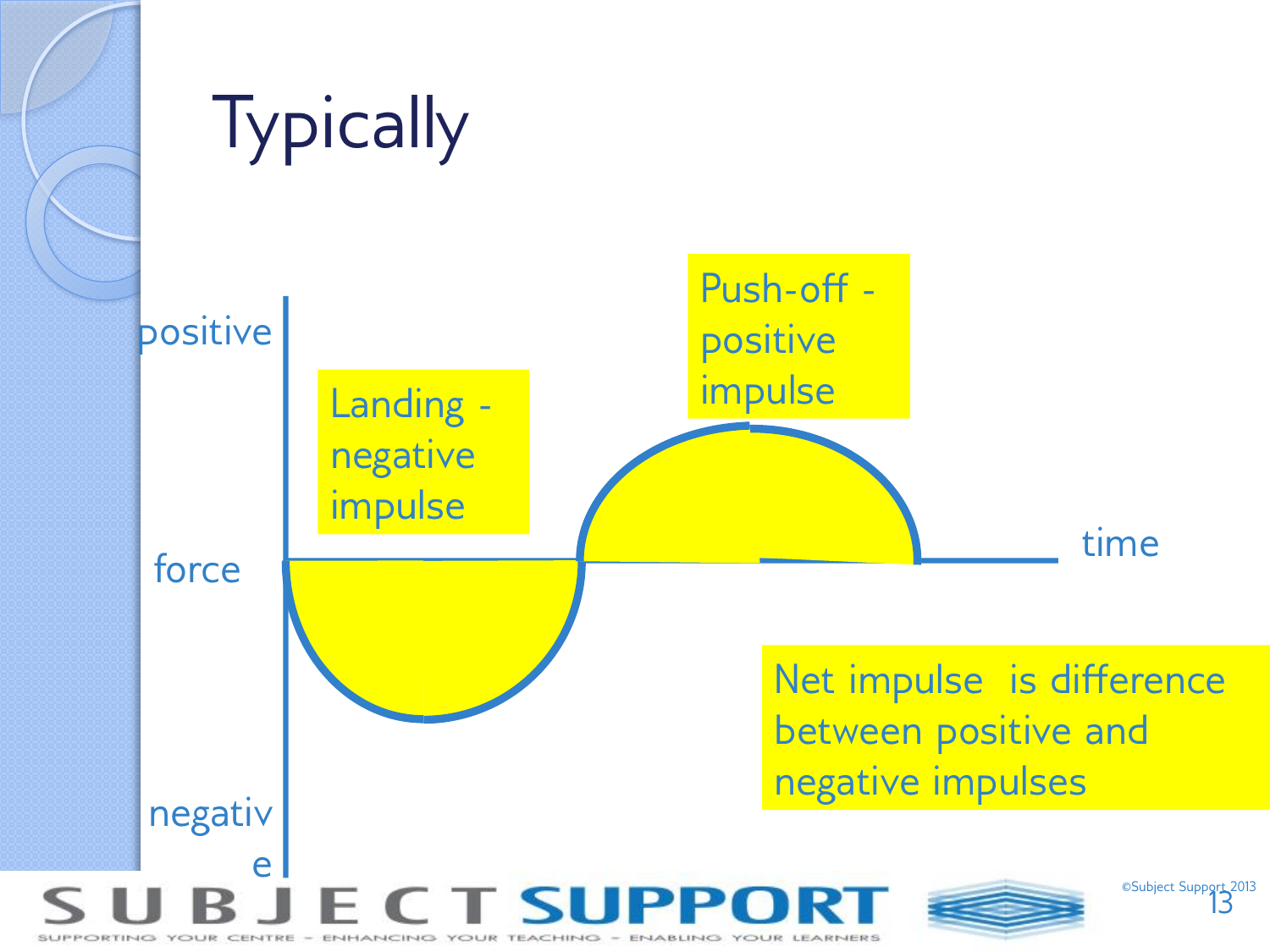

# Typically
Push-off - positive impulse
positive

Landing - negative impulse

time
force

Net impulse  is difference between positive and negative impulses
negative
13